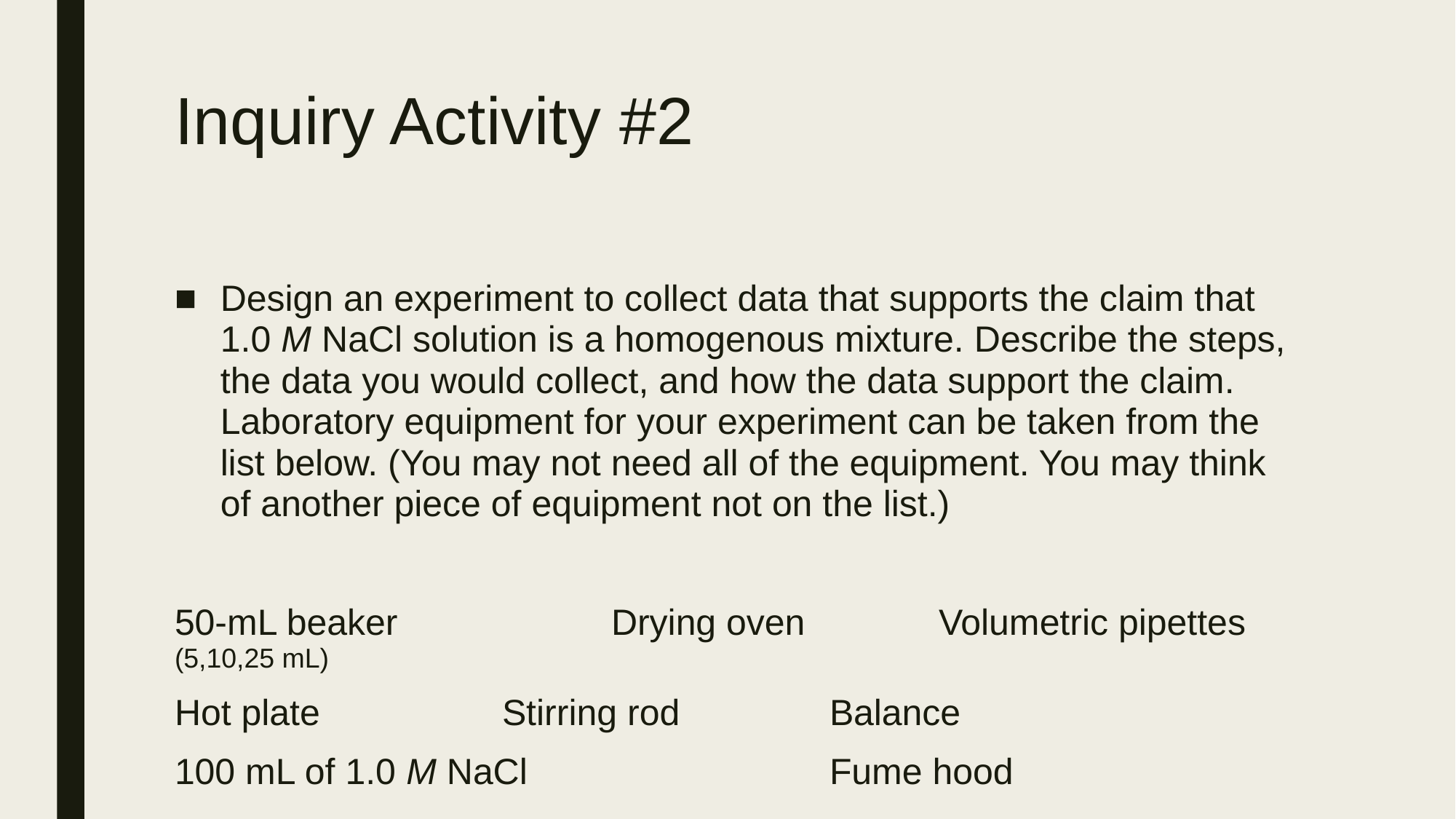

# Inquiry Activity #2
Design an experiment to collect data that supports the claim that 1.0 M NaCl solution is a homogenous mixture. Describe the steps, the data you would collect, and how the data support the claim. Laboratory equipment for your experiment can be taken from the list below. (You may not need all of the equipment. You may think of another piece of equipment not on the list.)

50-mL beaker		Drying oven		Volumetric pipettes (5,10,25 mL)
Hot plate		Stirring rod		Balance
100 mL of 1.0 M NaCl			Fume hood